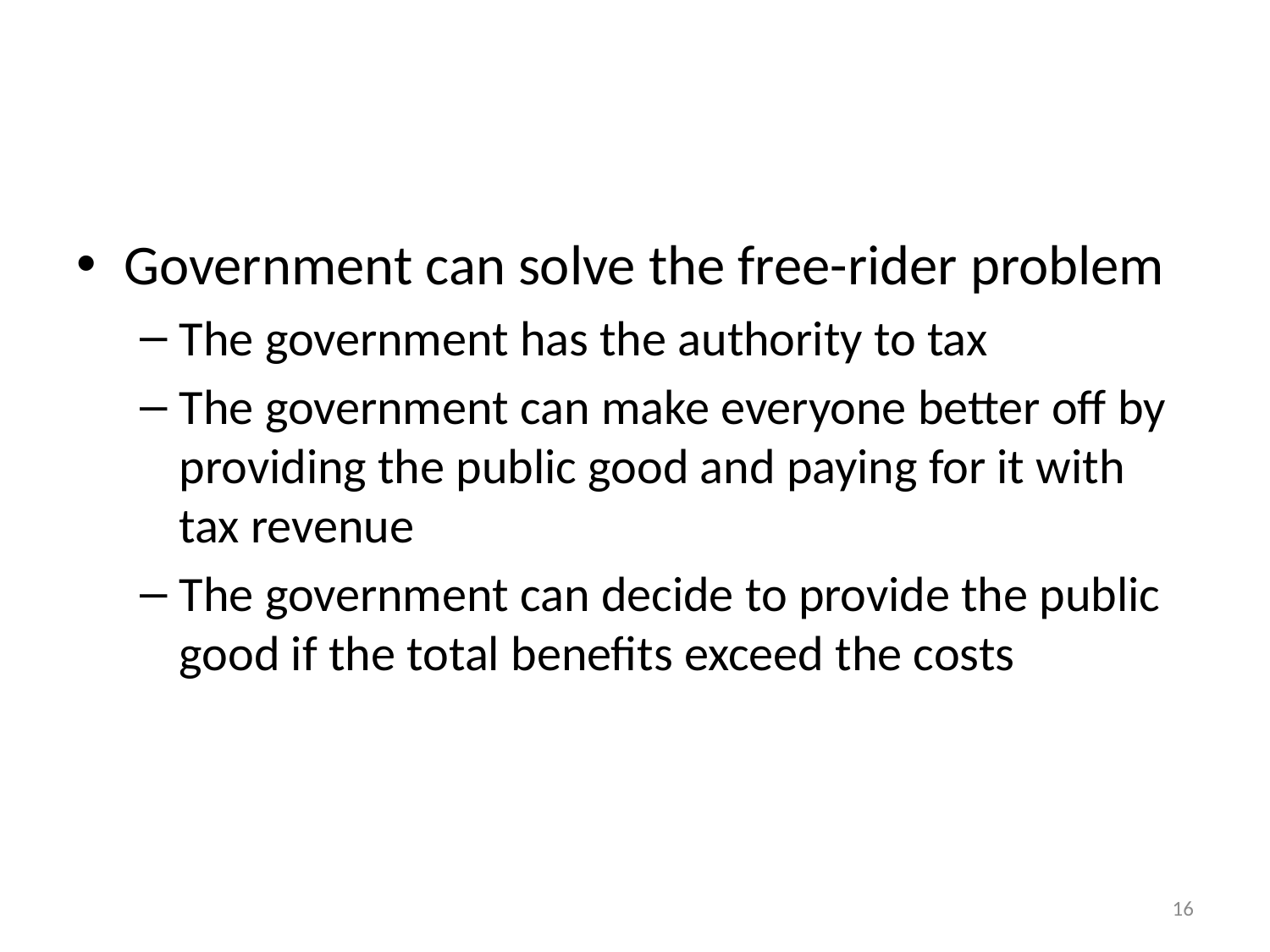

#
Government can solve the free-rider problem
The government has the authority to tax
The government can make everyone better off by providing the public good and paying for it with tax revenue
The government can decide to provide the public good if the total benefits exceed the costs
16